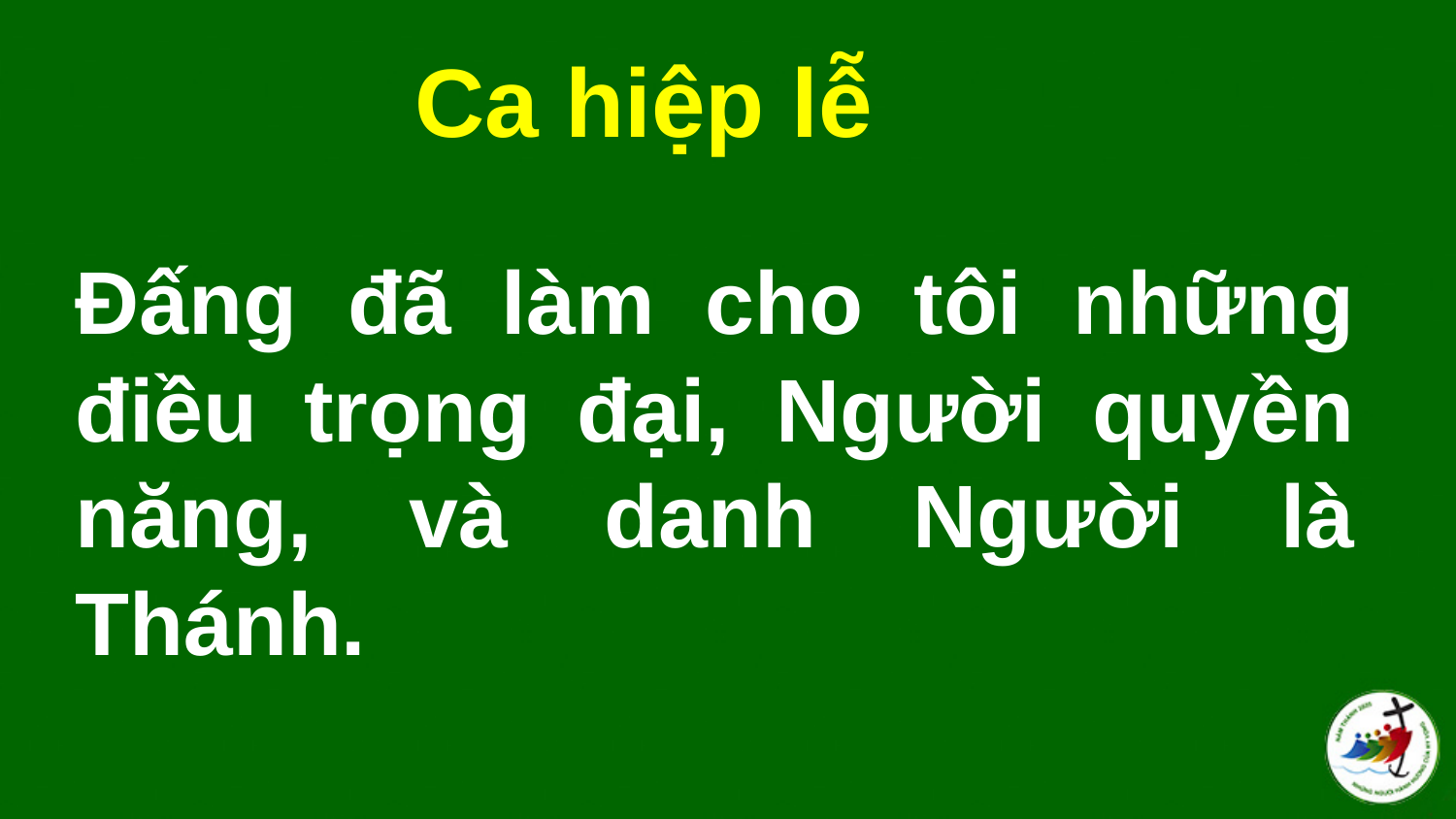

Ca hiệp lễ
# Đấng đã làm cho tôi những điều trọng đại, Người quyền năng, và danh Người là Thánh.